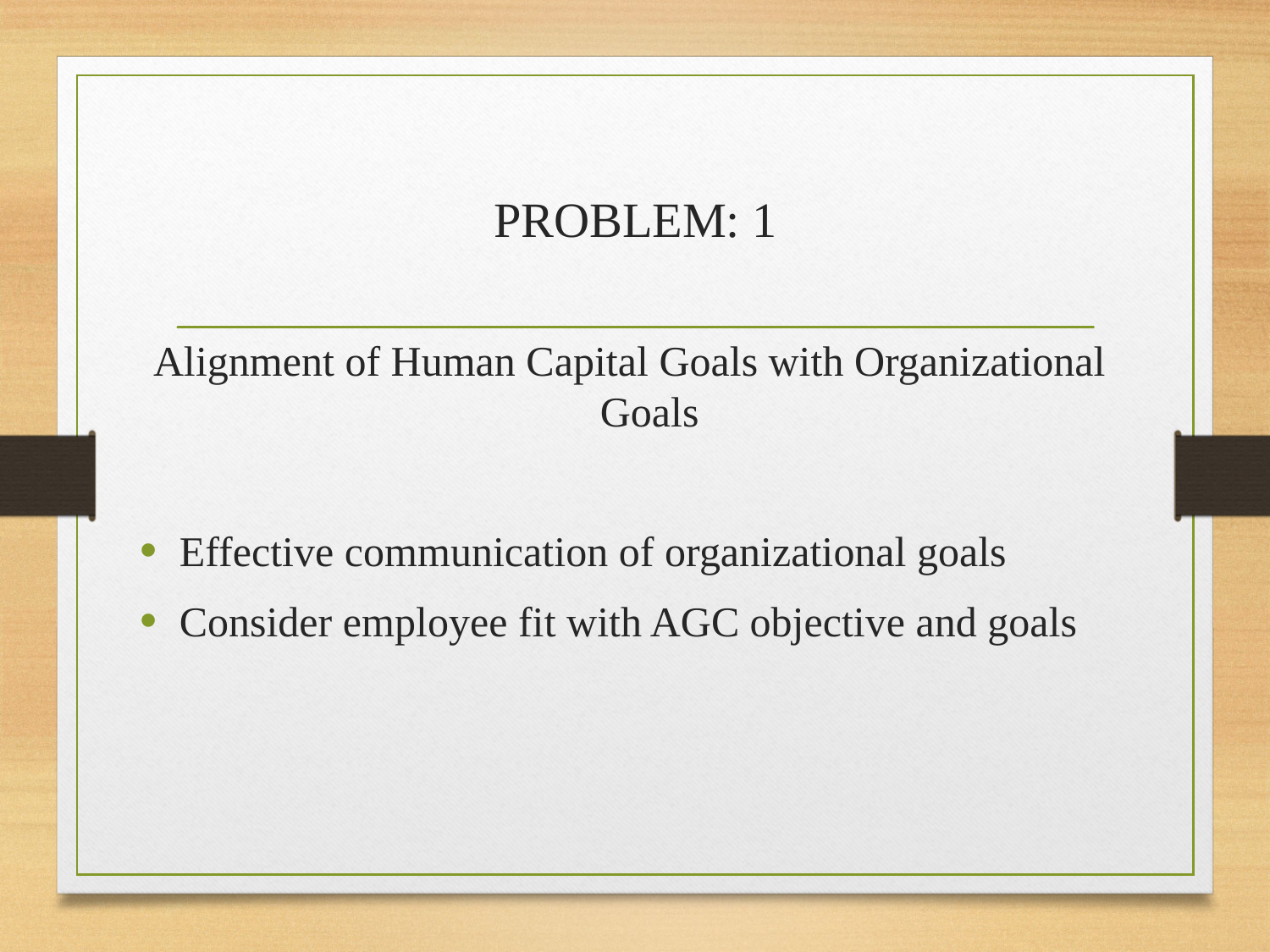

# PROBLEM: 1
Alignment of Human Capital Goals with Organizational Goals

Effective communication of organizational goals
Consider employee fit with AGC objective and goals